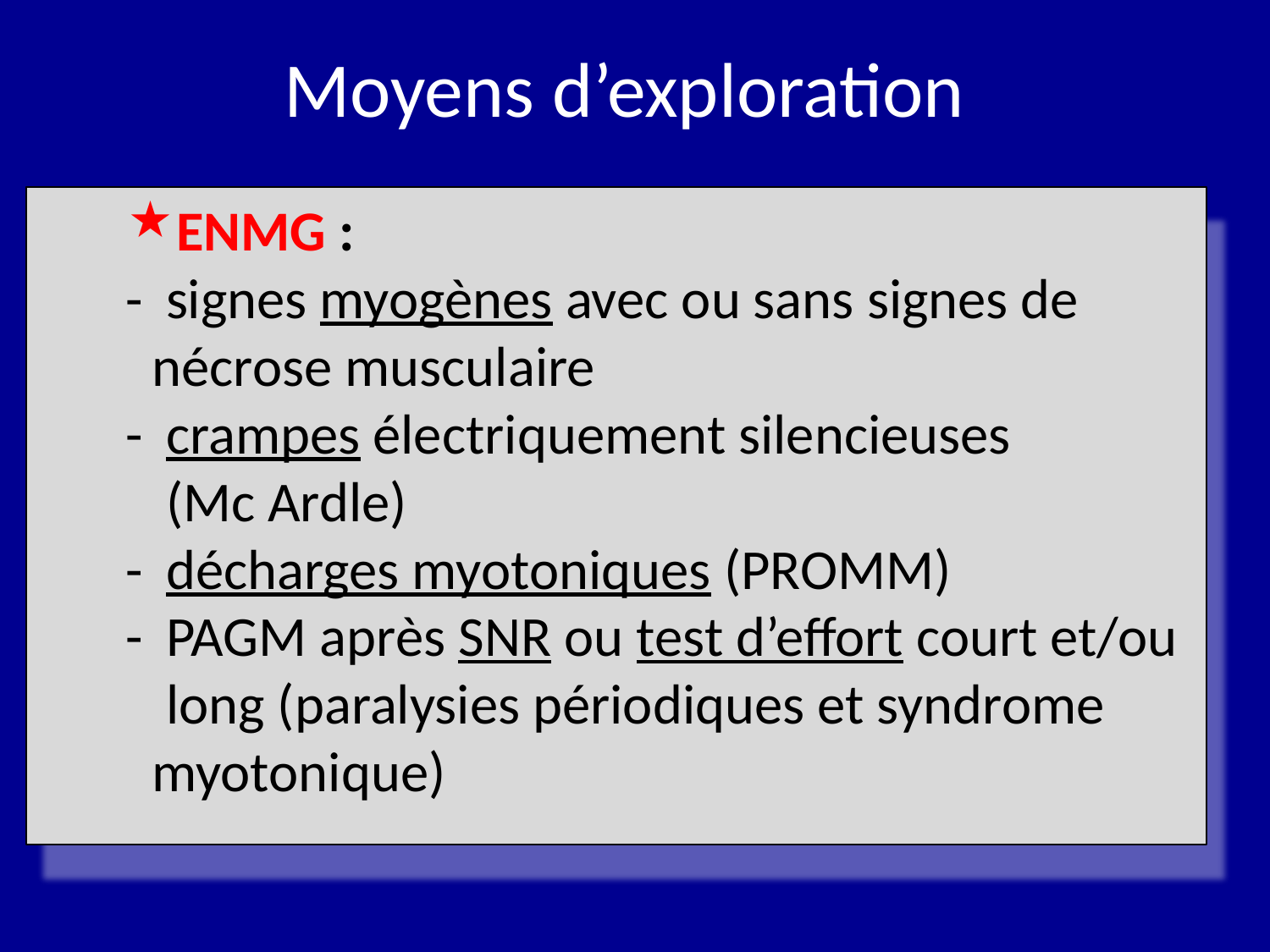

# Moyens d’exploration

ENMG :
	- 	signes myogènes avec ou sans signes de 			nécrose musculaire
	- 	crampes électriquement silencieuses
			(Mc Ardle)
	- 	décharges myotoniques (PROMM)
	- 	PAGM après SNR ou test d’effort court et/ou 			long (paralysies périodiques et syndrome 			myotonique)